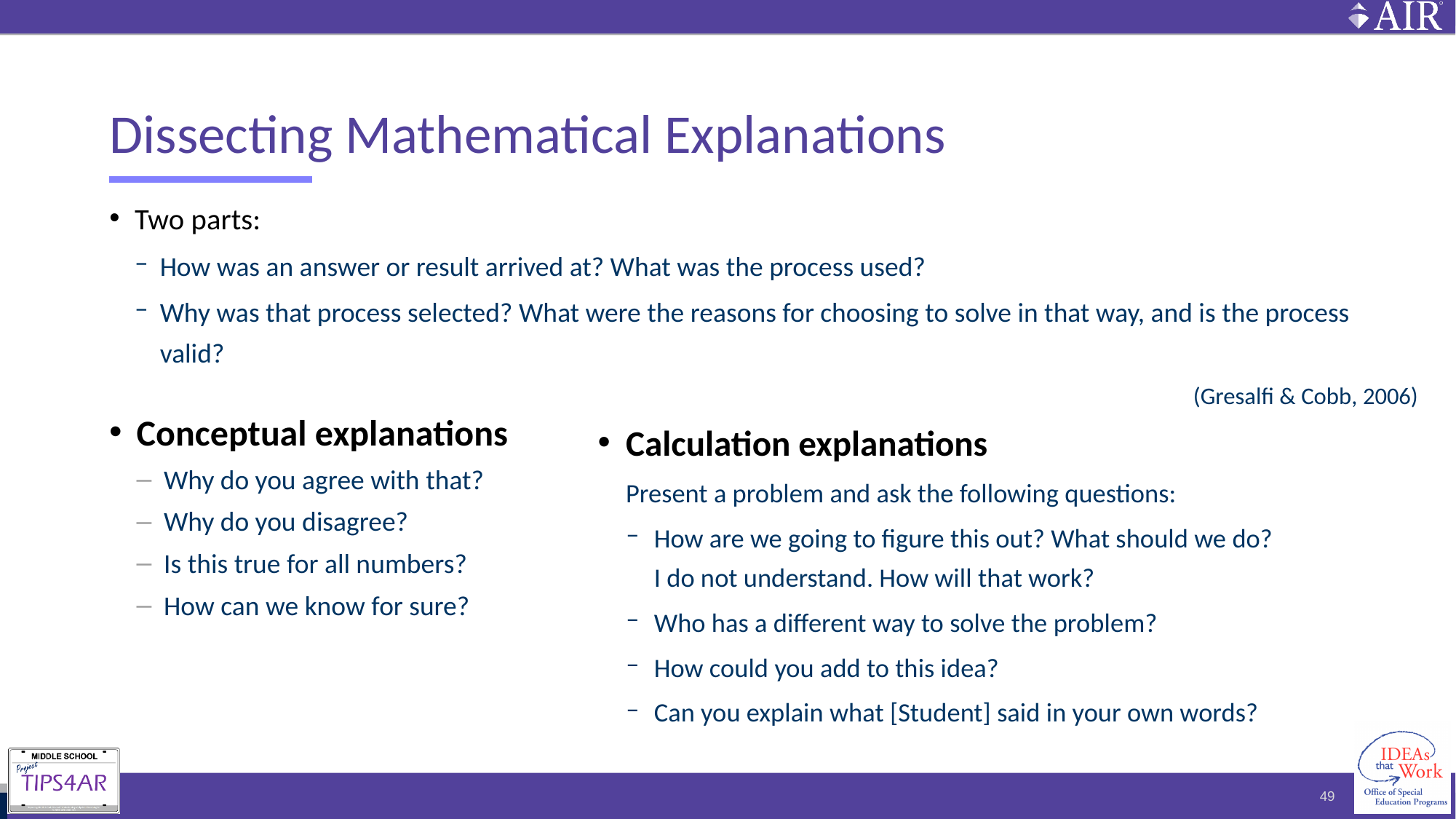

# Dissecting Mathematical Explanations
Two parts:
How was an answer or result arrived at? What was the process used?
Why was that process selected? What were the reasons for choosing to solve in that way, and is the process valid?
(Gresalfi & Cobb, 2006)
Conceptual explanations
Why do you agree with that?
Why do you disagree?
Is this true for all numbers?
How can we know for sure?

Calculation explanations
Present a problem and ask the following questions:
How are we going to figure this out? What should we do? I do not understand. How will that work?
Who has a different way to solve the problem?
How could you add to this idea?
Can you explain what [Student] said in your own words?